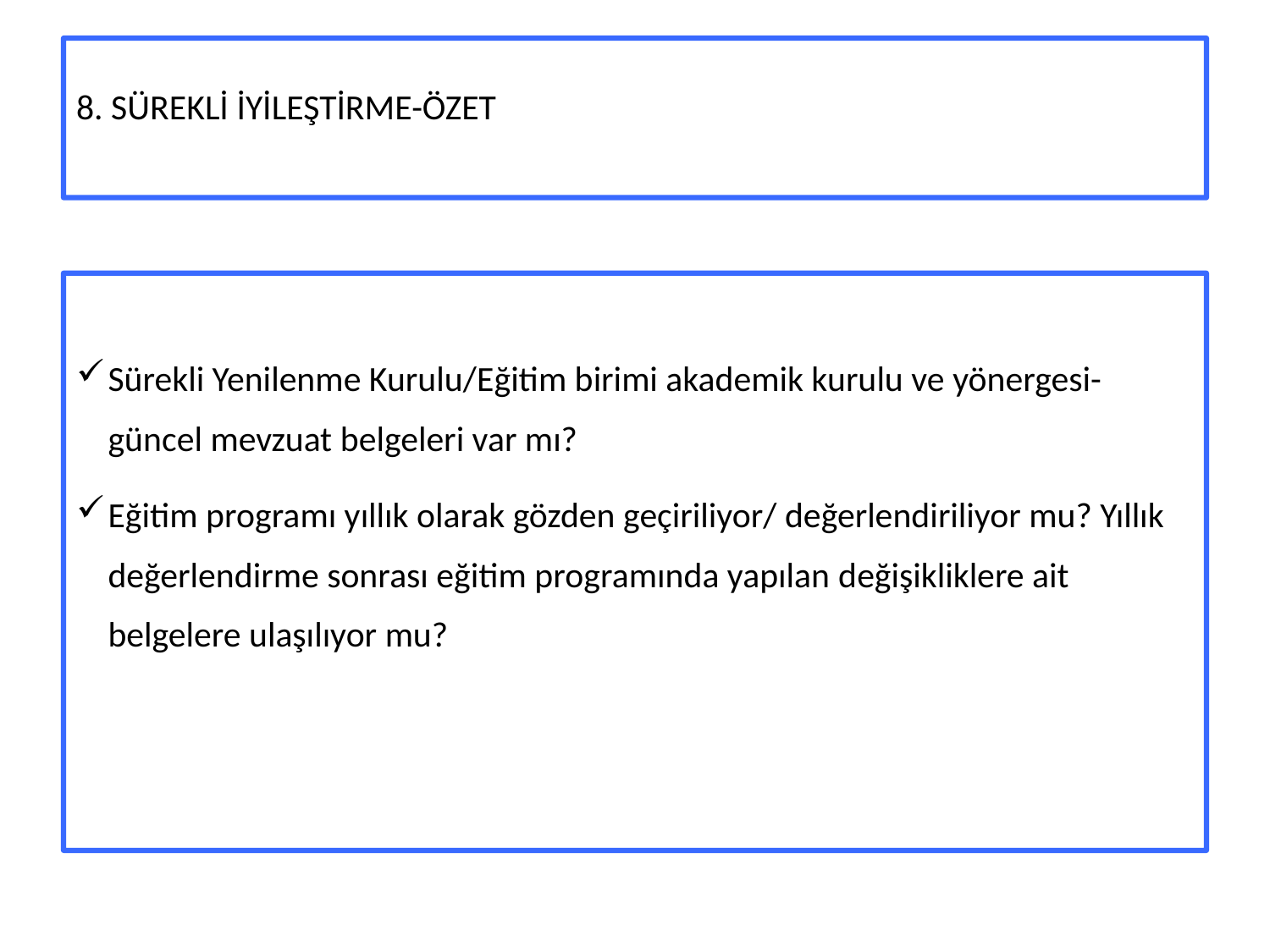

# 8. SÜREKLİ İYİLEŞTİRME-ÖZET

Sürekli Yenilenme Kurulu/Eğitim birimi akademik kurulu ve yönergesi-güncel mevzuat belgeleri var mı?
Eğitim programı yıllık olarak gözden geçiriliyor/ değerlendiriliyor mu? Yıllık değerlendirme sonrası eğitim programında yapılan değişikliklere ait belgelere ulaşılıyor mu?